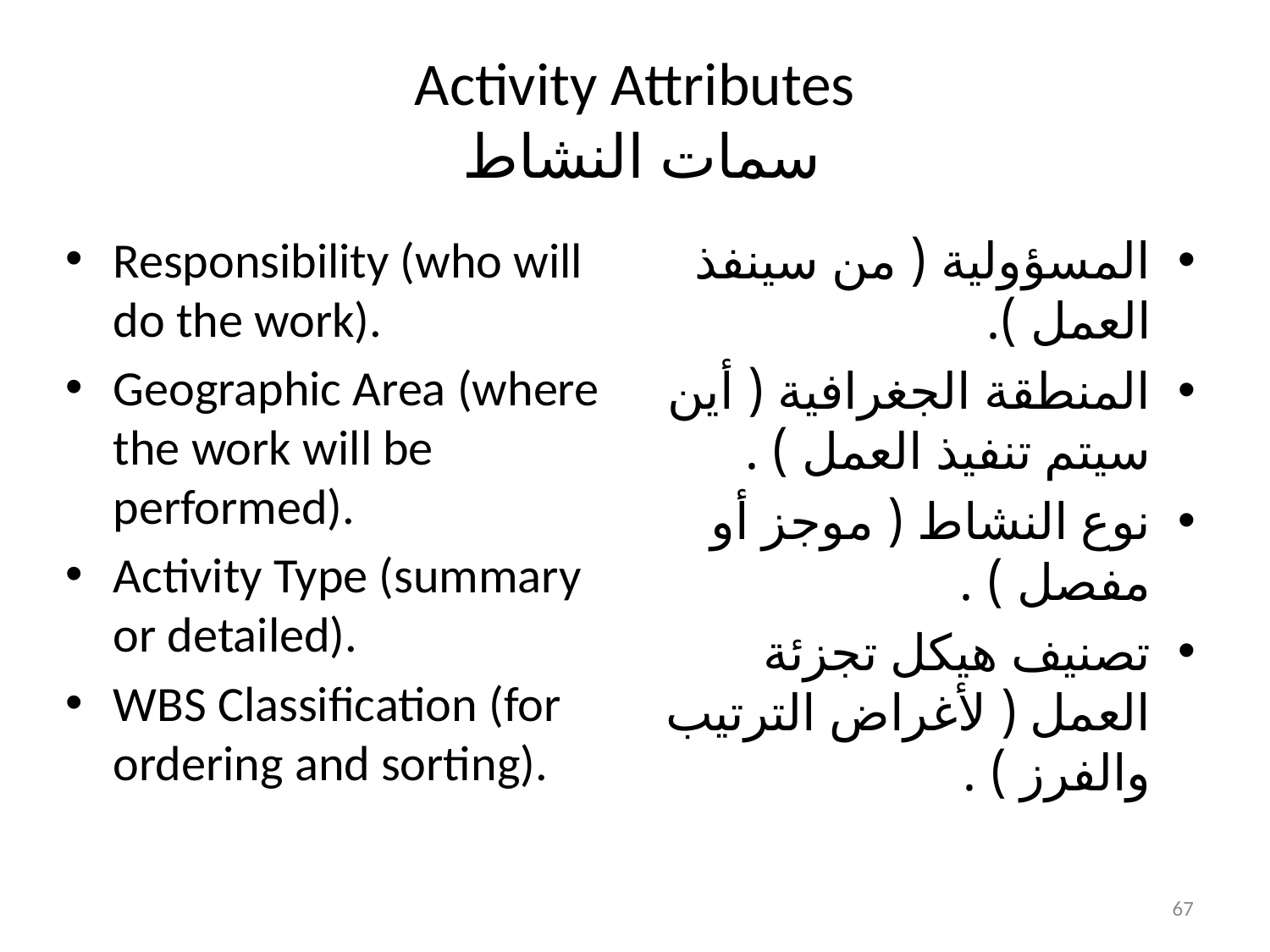

# Activity Attributes سمات النشاط
Responsibility (who will do the work).
Geographic Area (where the work will be performed).
Activity Type (summary or detailed).
WBS Classification (for ordering and sorting).

المسؤولية ( من سينفذ العمل ).
المنطقة الجغرافية ( أين سيتم تنفيذ العمل ) .
نوع النشاط ( موجز أو مفصل ) .
تصنيف هيكل تجزئة العمل ( لأغراض الترتيب والفرز ) .
67